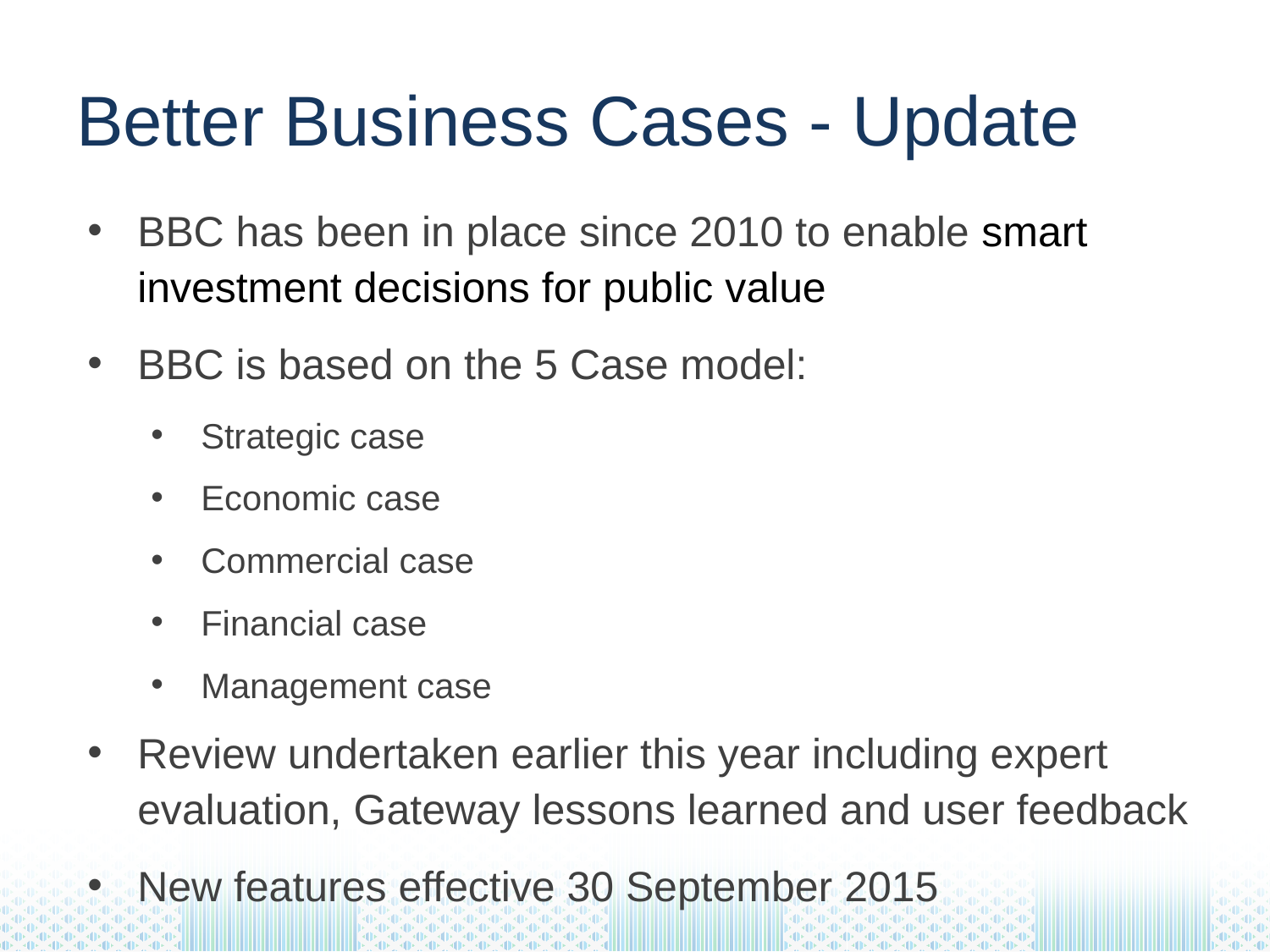

# Better Business Cases - Update
BBC has been in place since 2010 to enable smart investment decisions for public value
BBC is based on the 5 Case model:
Strategic case
Economic case
Commercial case
Financial case
Management case
Review undertaken earlier this year including expert evaluation, Gateway lessons learned and user feedback
New features effective 30 September 2015